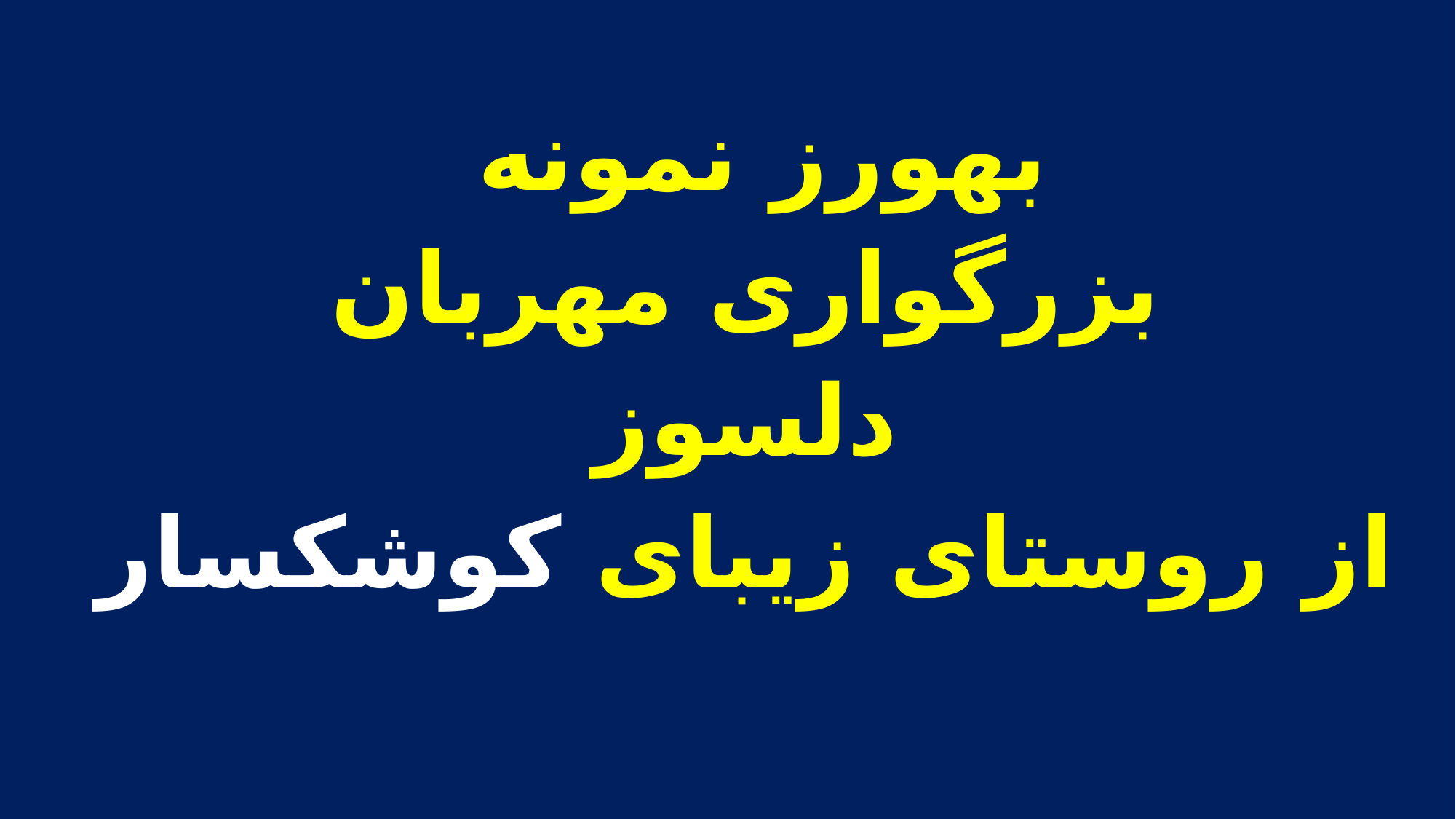

بهورز نمونه
بزرگواری مهربان
دلسوز
از روستای زیبای کوشکسار